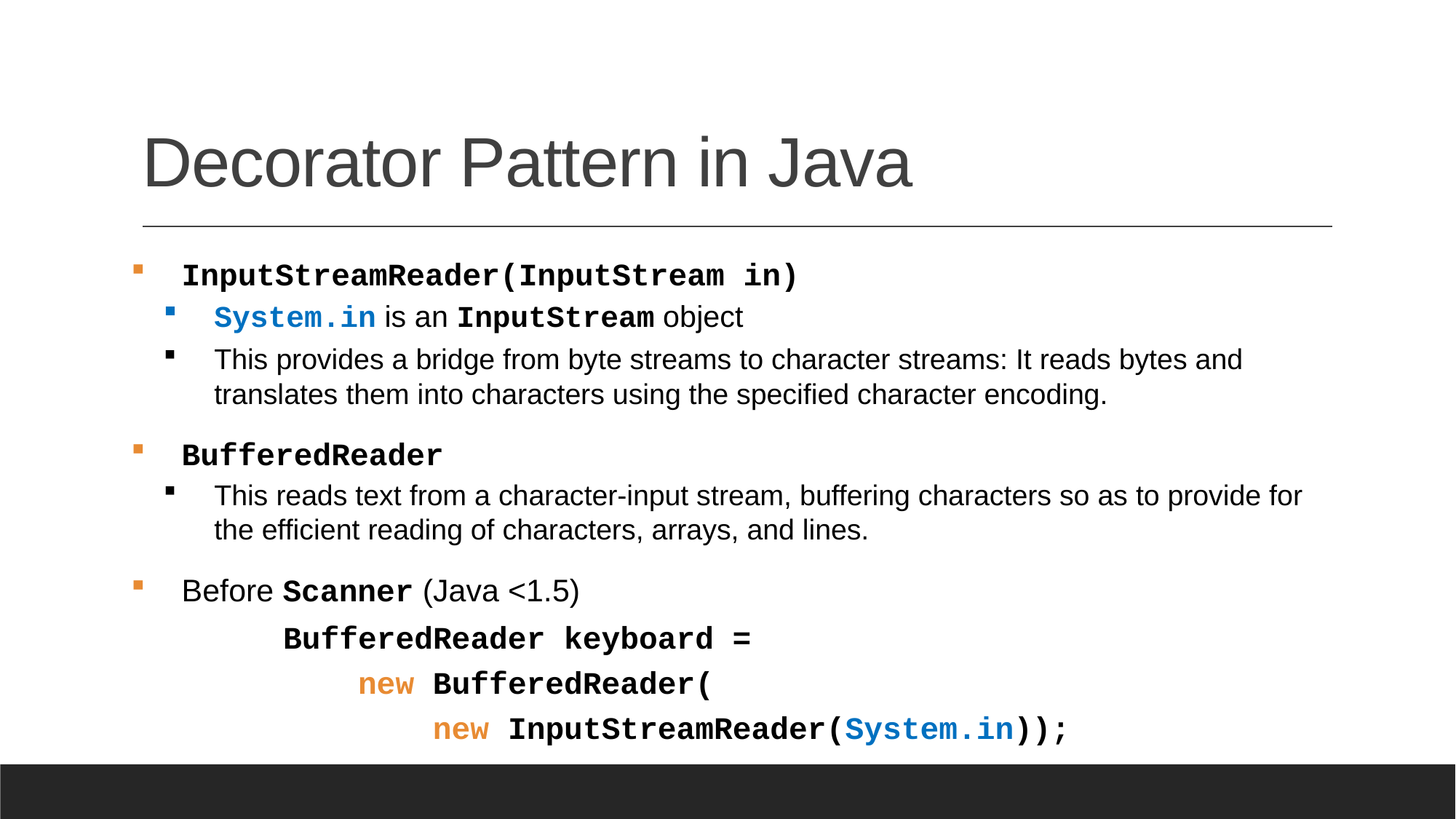

# Decorator Pattern in Java
InputStreamReader(InputStream in)
System.in is an InputStream object
This provides a bridge from byte streams to character streams: It reads bytes and translates them into characters using the specified character encoding.
BufferedReader
This reads text from a character-input stream, buffering characters so as to provide for the efficient reading of characters, arrays, and lines.
Before Scanner (Java <1.5)
BufferedReader keyboard =
    new BufferedReader(
        new InputStreamReader(System.in));